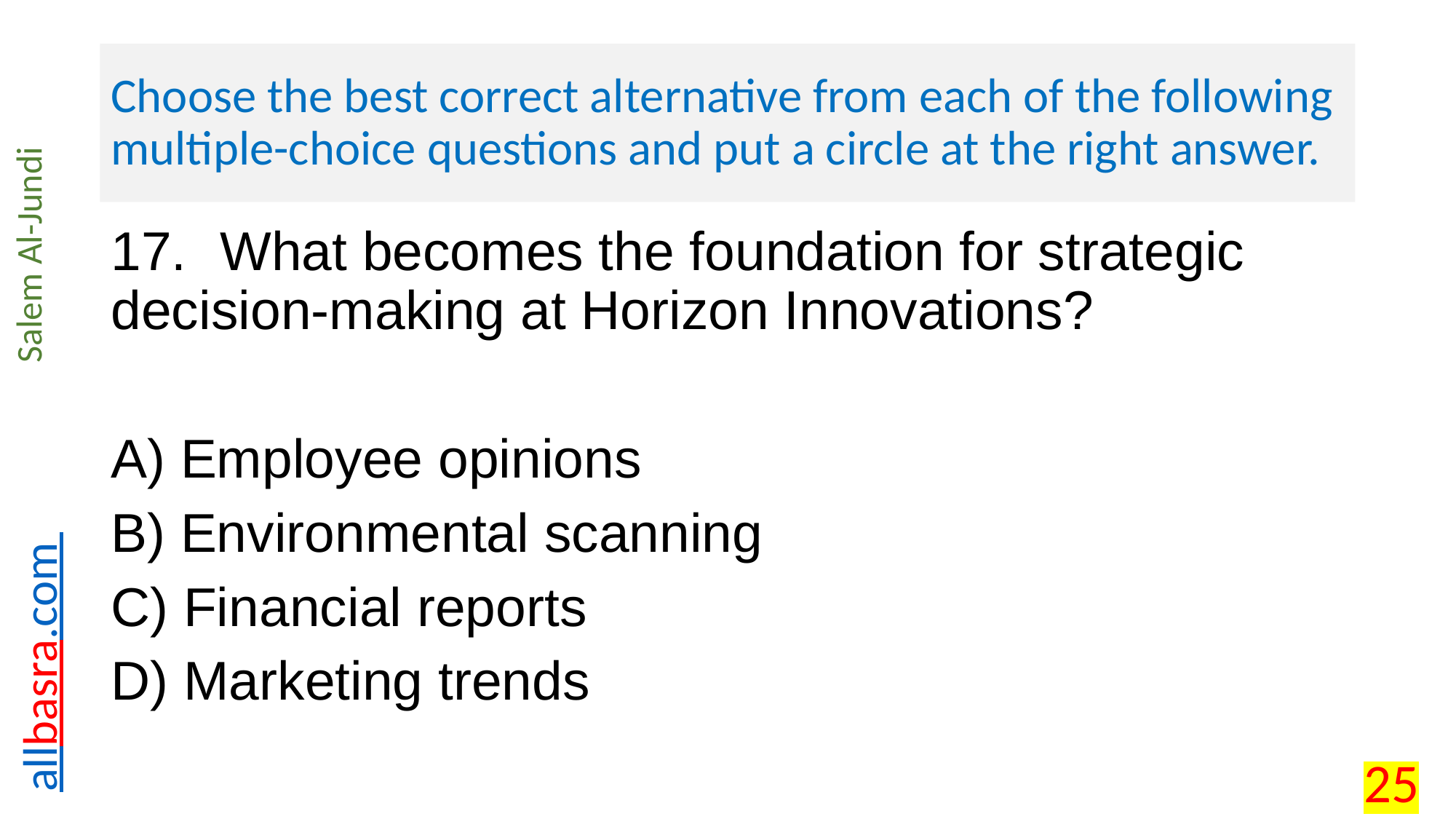

# Choose the best correct alternative from each of the following multiple-choice questions and put a circle at the right answer.
17.	What becomes the foundation for strategic decision-making at Horizon Innovations?

A) Employee opinions
B) Environmental scanning
C) Financial reports
D) Marketing trends

25